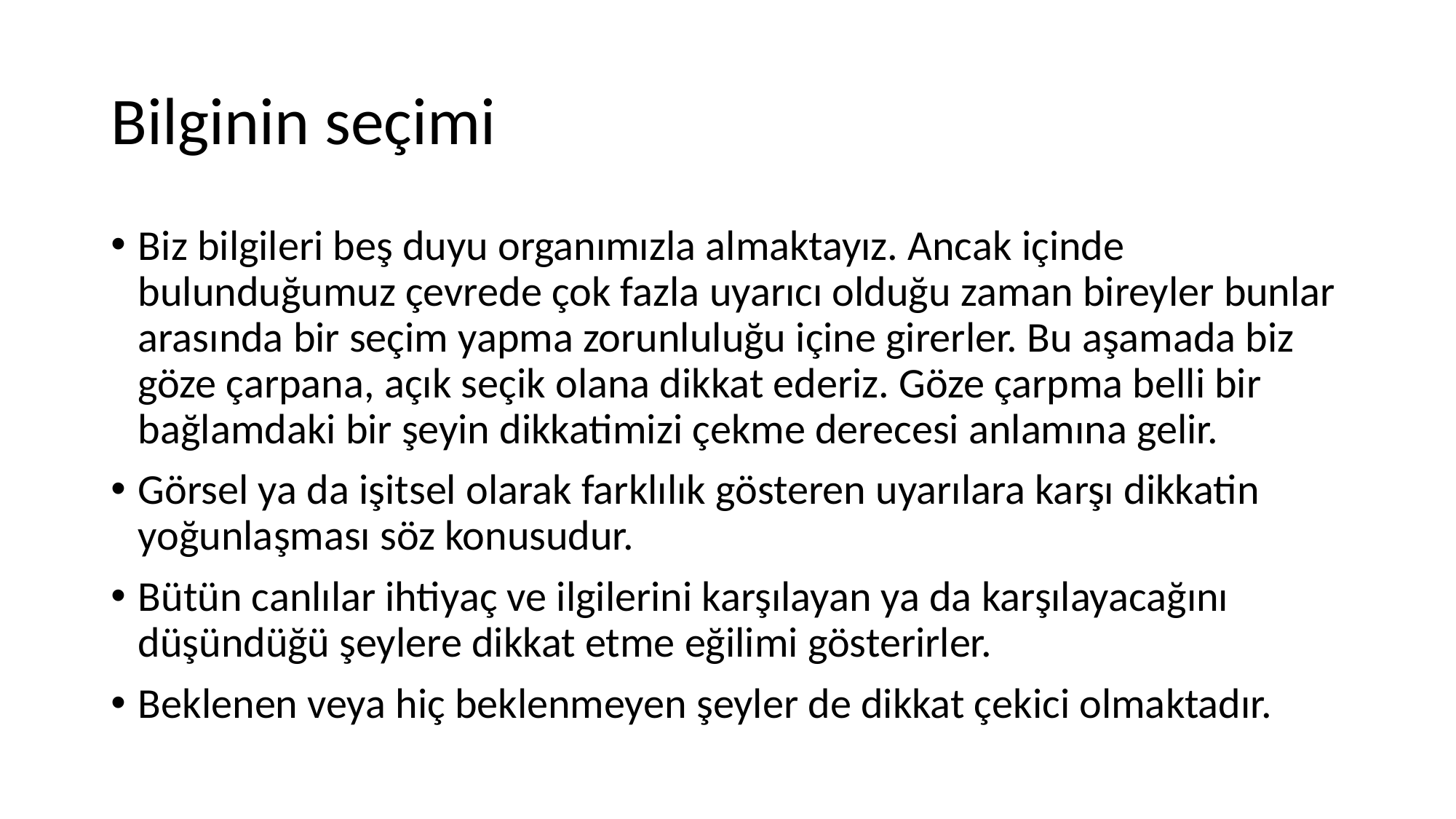

# Bilginin seçimi
Biz bilgileri beş duyu organımızla almaktayız. Ancak içinde bulunduğumuz çevrede çok fazla uyarıcı olduğu zaman bireyler bunlar arasında bir seçim yapma zorunluluğu içine girerler. Bu aşamada biz göze çarpana, açık seçik olana dikkat ederiz. Göze çarpma belli bir bağlamdaki bir şeyin dikkatimizi çekme derecesi anlamına gelir.
Görsel ya da işitsel olarak farklılık gösteren uyarılara karşı dikkatin yoğunlaşması söz konusudur.
Bütün canlılar ihtiyaç ve ilgilerini karşılayan ya da karşılayacağını düşündüğü şeylere dikkat etme eğilimi gösterirler.
Beklenen veya hiç beklenmeyen şeyler de dikkat çekici olmaktadır.